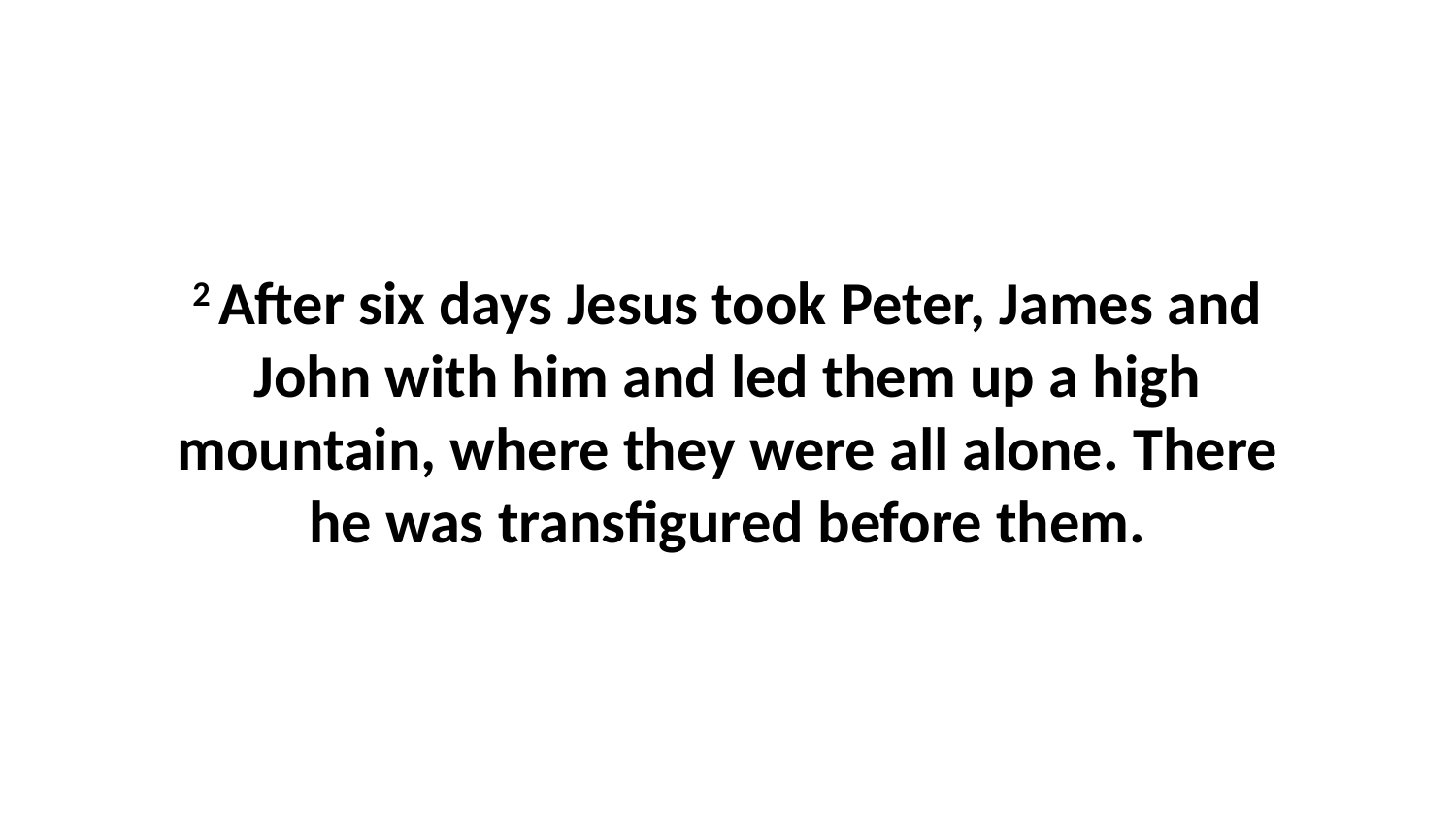

2 After six days Jesus took Peter, James and John with him and led them up a high mountain, where they were all alone. There he was transfigured before them.